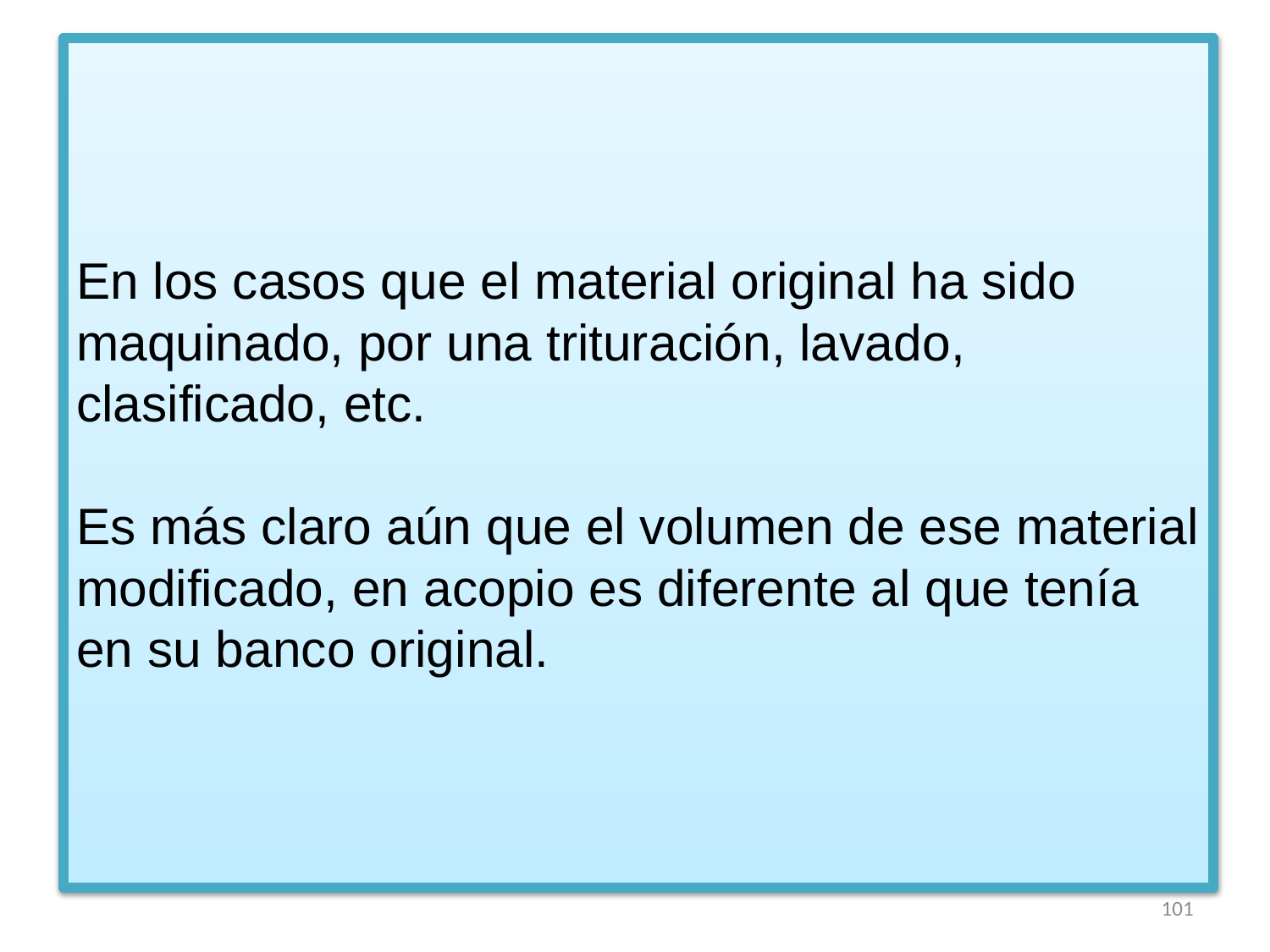

# En los casos que el material original ha sido maquinado, por una trituración, lavado, clasificado, etc. Es más claro aún que el volumen de ese material modificado, en acopio es diferente al que tenía en su banco original.
101